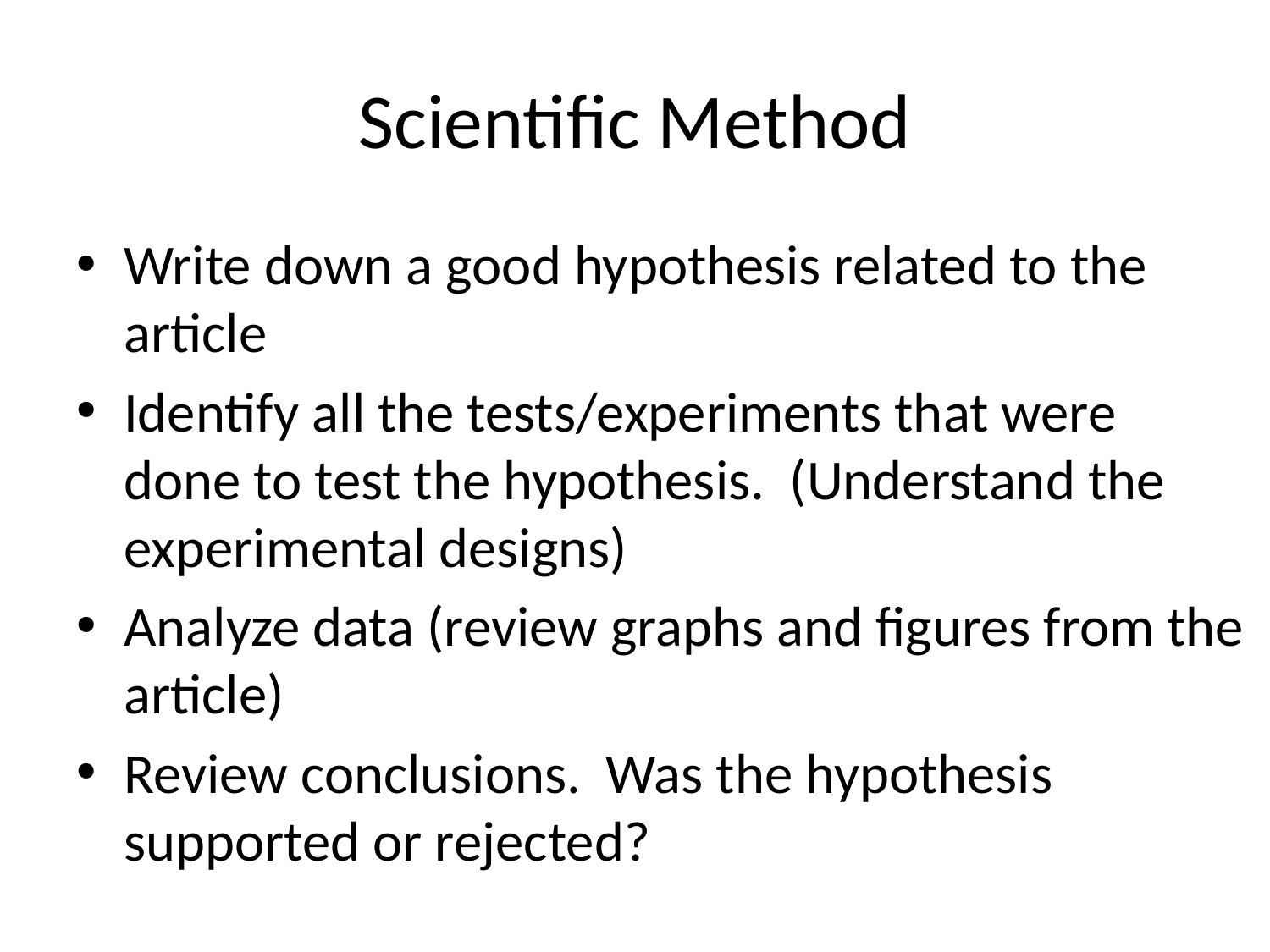

# Scientific Method
Write down a good hypothesis related to the article
Identify all the tests/experiments that were done to test the hypothesis.  (Understand the experimental designs)
Analyze data (review graphs and figures from the article)
Review conclusions.  Was the hypothesis supported or rejected?